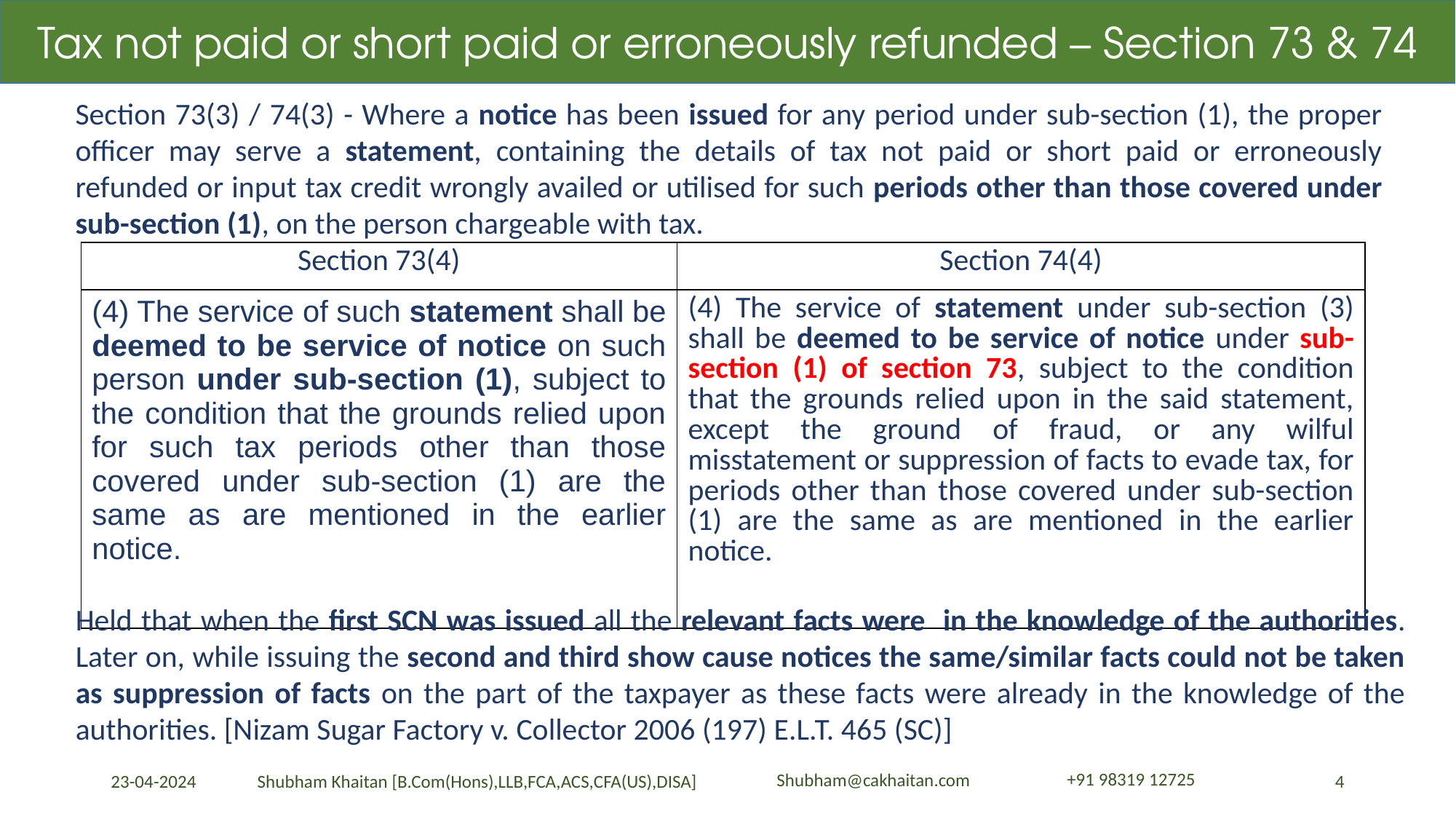

Tax not paid or short paid or erroneously refunded – Section 73 & 74
Section 73(3) / 74(3) - Where a notice has been issued for any period under sub-section (1), the proper officer may serve a statement, containing the details of tax not paid or short paid or erroneously refunded or input tax credit wrongly availed or utilised for such periods other than those covered under sub-section (1), on the person chargeable with tax.

| Section 73(4) | Section 74(4) |
| --- | --- |
| (4) The service of such statement shall be deemed to be service of notice on such person under sub-section (1), subject to the condition that the grounds relied upon for such tax periods other than those covered under sub-section (1) are the same as are mentioned in the earlier notice. | (4) The service of statement under sub-section (3) shall be deemed to be service of notice under sub-section (1) of section 73, subject to the condition that the grounds relied upon in the said statement, except the ground of fraud, or any wilful misstatement or suppression of facts to evade tax, for periods other than those covered under sub-section (1) are the same as are mentioned in the earlier notice. |
Held that when the first SCN was issued all the relevant facts were  in the knowledge of the authorities. Later on, while issuing the second and third show cause notices the same/similar facts could not be taken as suppression of facts on the part of the taxpayer as these facts were already in the knowledge of the authorities. [Nizam Sugar Factory v. Collector 2006 (197) E.L.T. 465 (SC)]
23-04-2024
4
Shubham Khaitan [B.Com(Hons),LLB,FCA,ACS,CFA(US),DISA]
+91 98319 12725
Shubham@cakhaitan.com